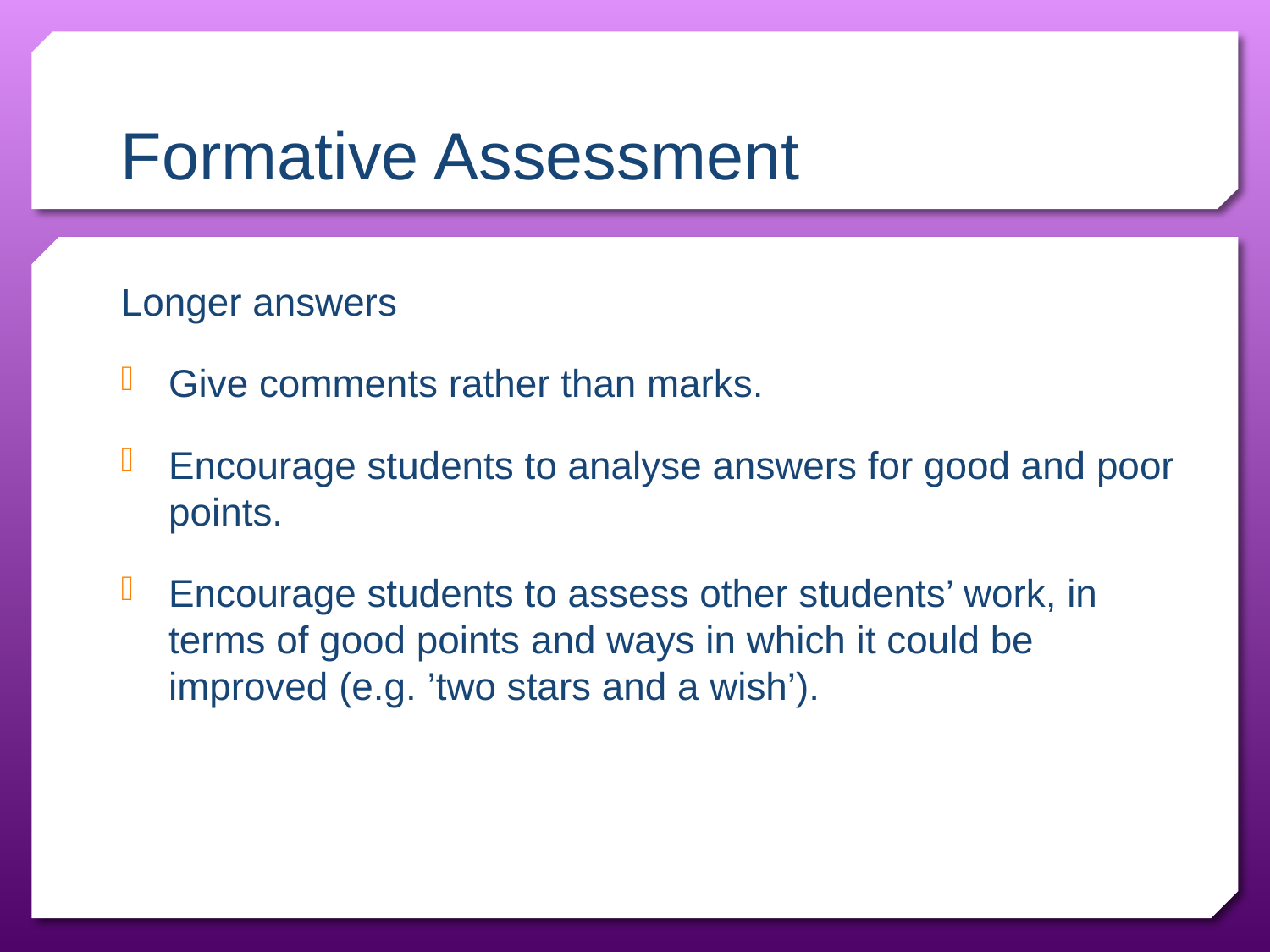

# Formative Assessment
Longer answers
Give comments rather than marks.
Encourage students to analyse answers for good and poor points.
Encourage students to assess other students’ work, in terms of good points and ways in which it could be improved (e.g. ’two stars and a wish’).